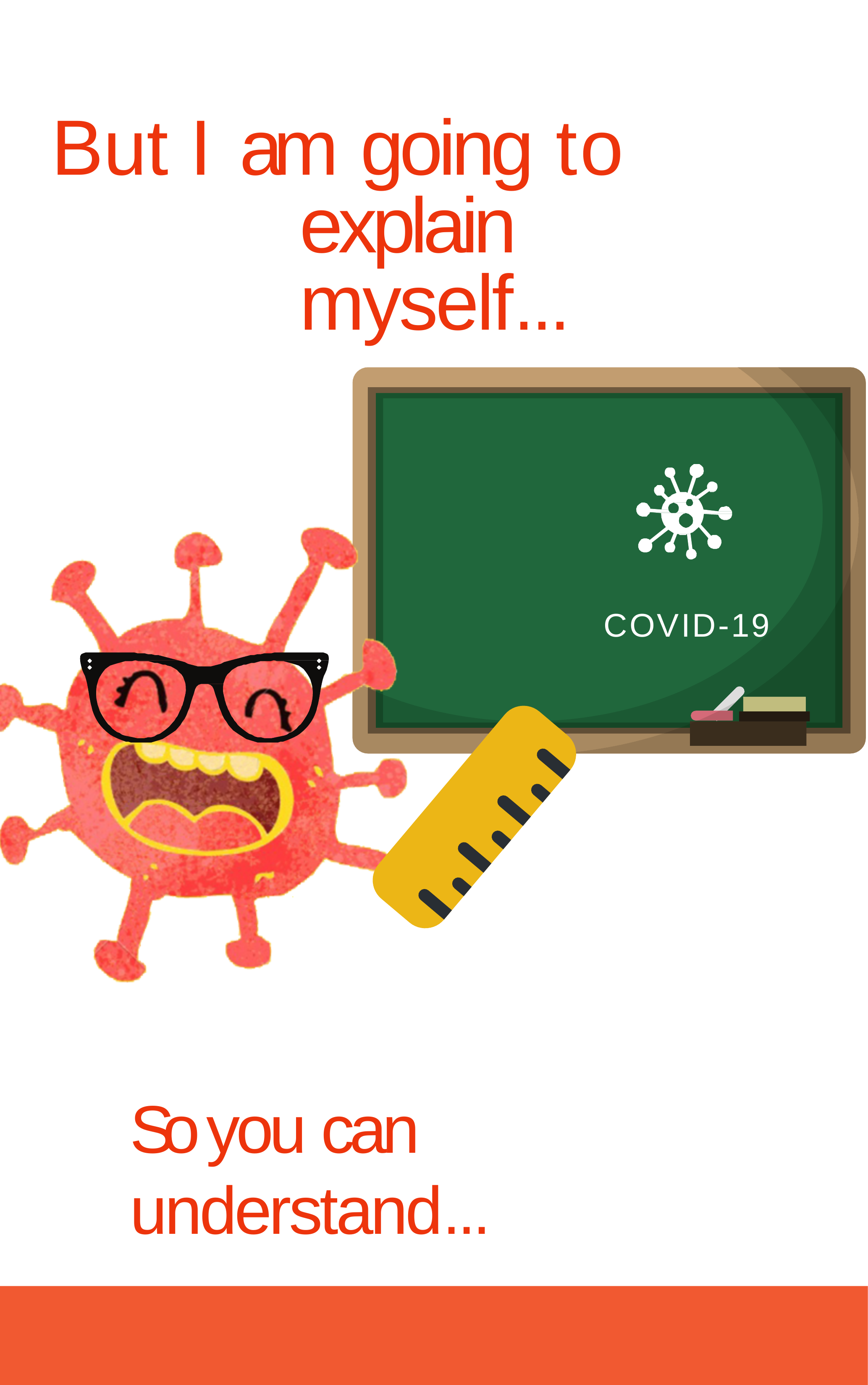

# But I am going to explain  myself...

COVID-19

So you can understand...